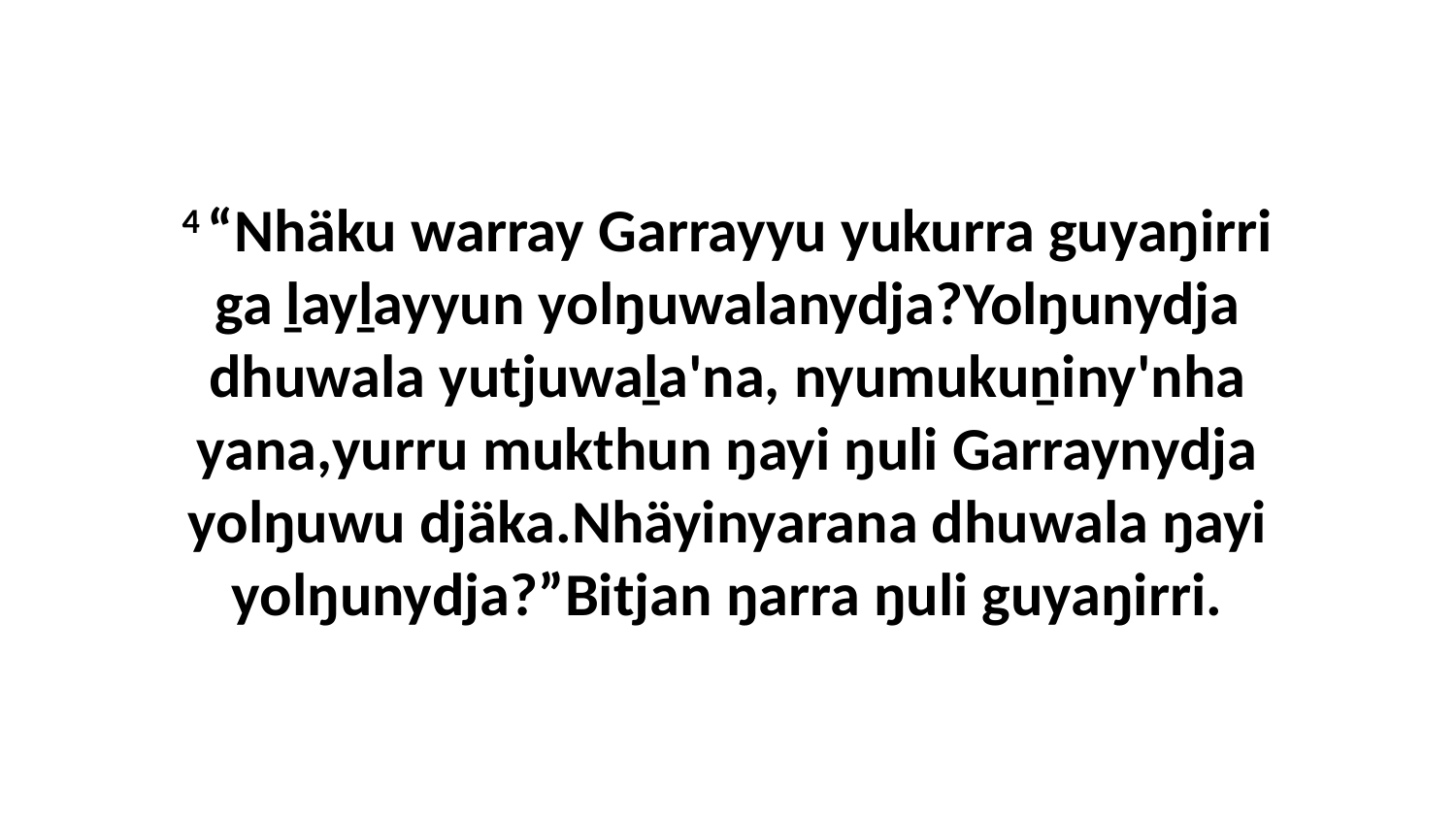

4 “Nhäku warray Garrayyu yukurra guyaŋirri ga ḻayḻayyun yolŋuwalanydja?Yolŋunydja dhuwala yutjuwaḻa'na, nyumukuṉiny'nha yana,yurru mukthun ŋayi ŋuli Garraynydja yolŋuwu djäka.Nhäyinyarana dhuwala ŋayi yolŋunydja?”Bitjan ŋarra ŋuli guyaŋirri.